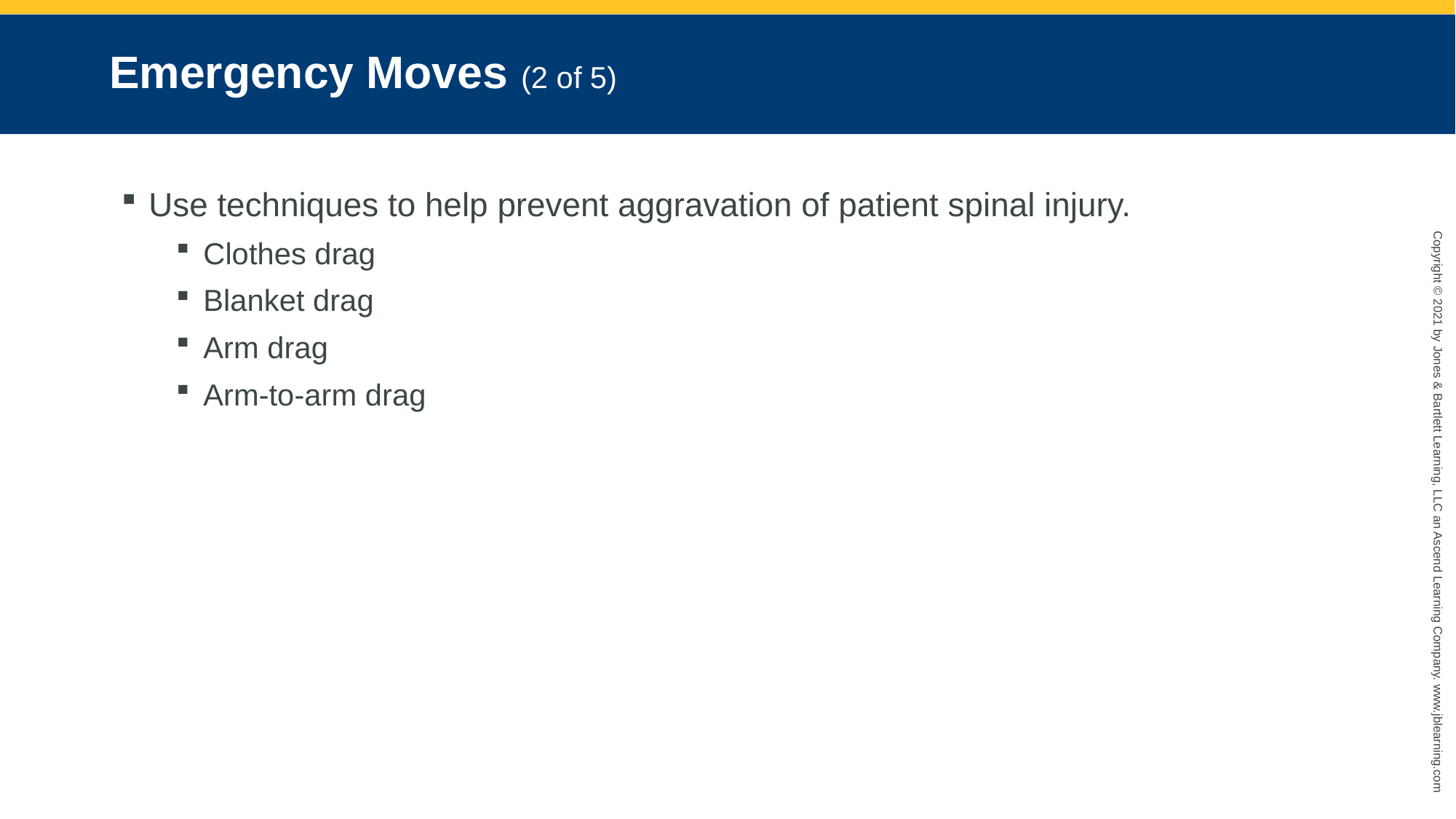

# Emergency Moves (2 of 5)
Use techniques to help prevent aggravation of patient spinal injury.
Clothes drag
Blanket drag
Arm drag
Arm-to-arm drag